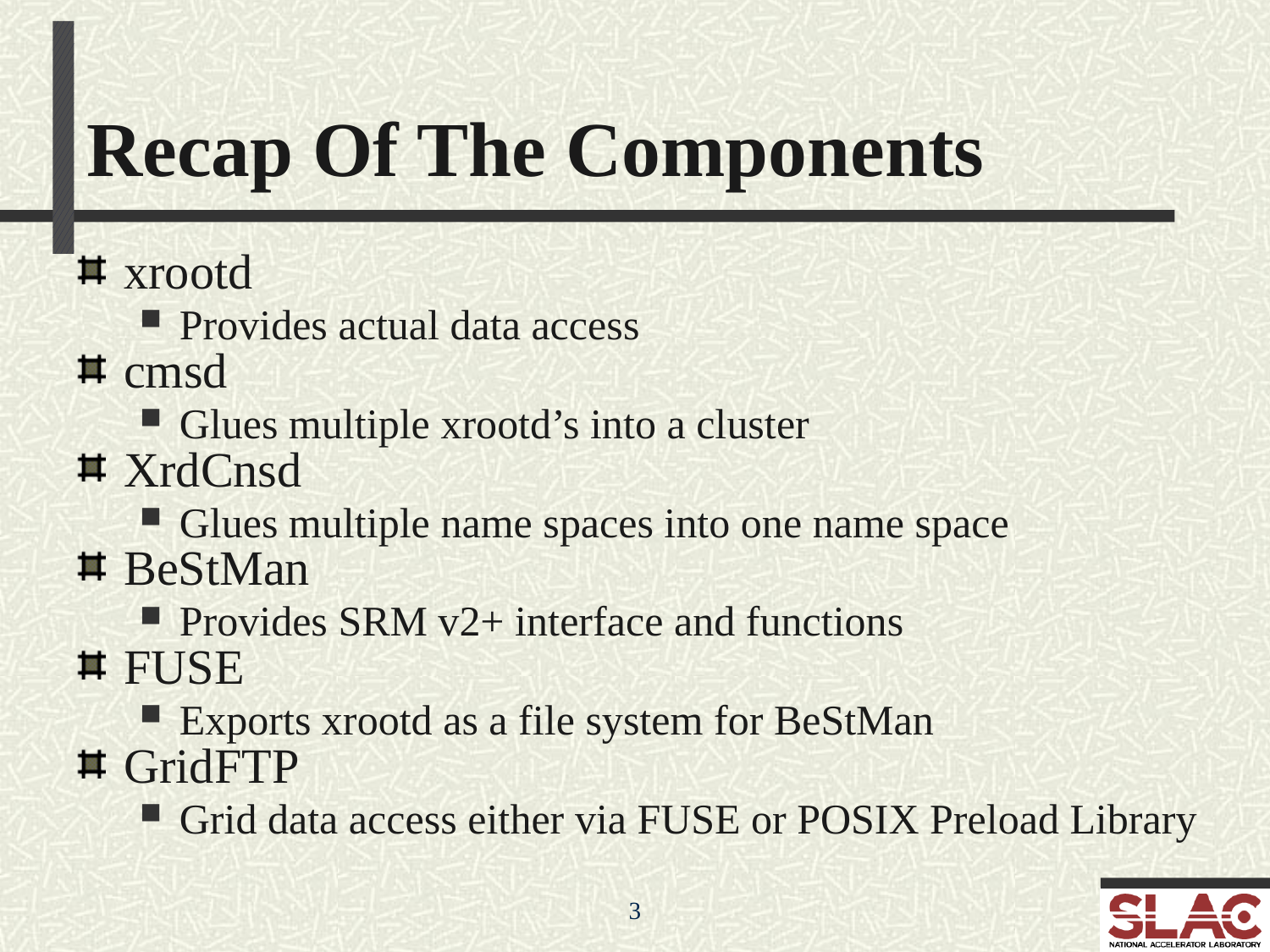

Recap Of The Components
xrootd
Provides actual data access
cmsd
Glues multiple xrootd’s into a cluster
XrdCnsd
Glues multiple name spaces into one name space
BeStMan
Provides SRM v2+ interface and functions
FUSE
Exports xrootd as a file system for BeStMan
GridFTP
Grid data access either via FUSE or POSIX Preload Library
3